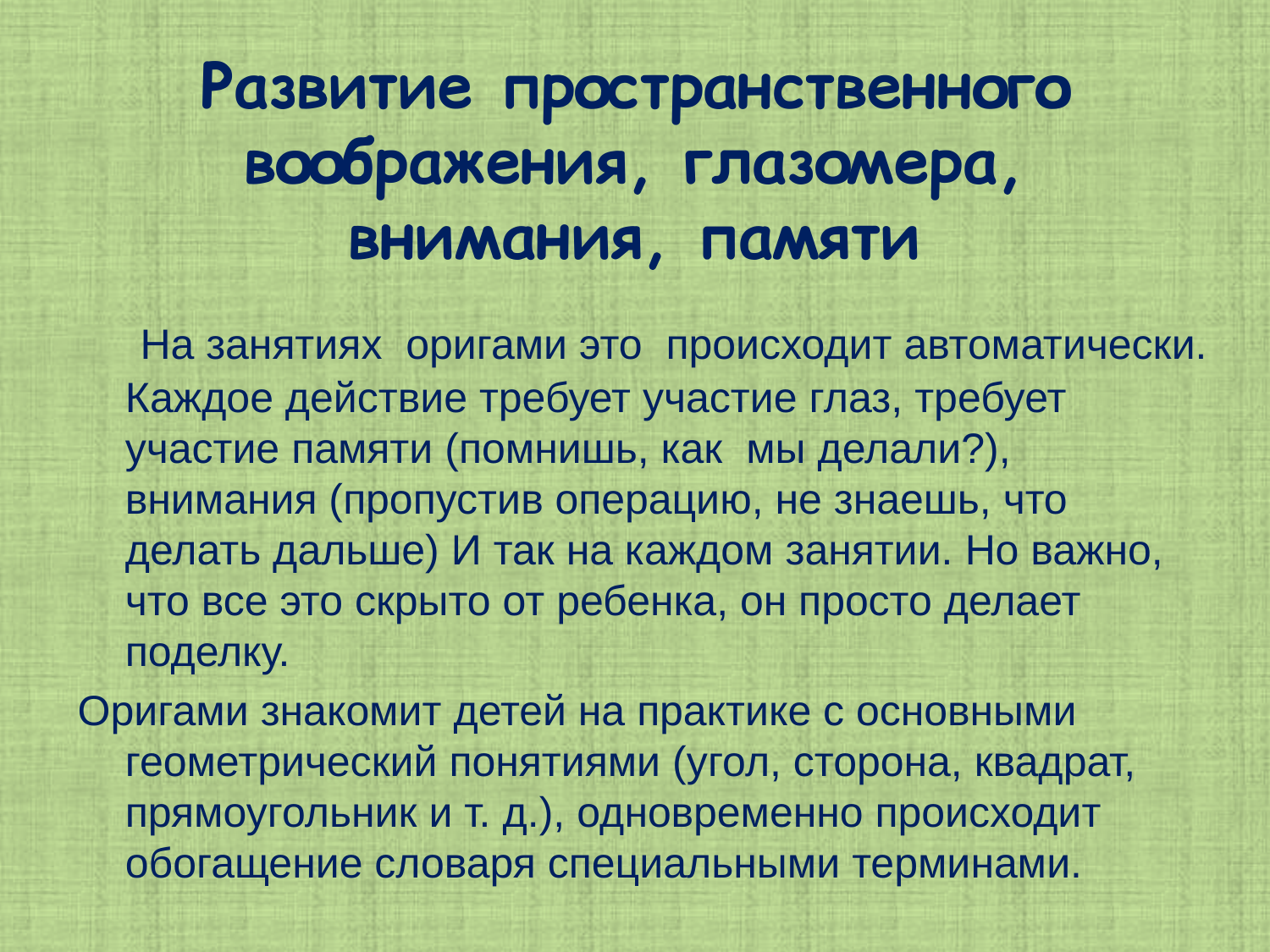

# Развитие пространственного воображения, глазомера, внимания, памяти
    На занятиях  оригами это  происходит автоматически. Каждое действие требует участие глаз, требует участие памяти (помнишь, как  мы делали?), внимания (пропустив операцию, не знаешь, что делать дальше) И так на каждом занятии. Но важно, что все это скрыто от ребенка, он просто делает поделку.
Оригами знакомит детей на практике с основными геометрический понятиями (угол, сторона, квадрат, прямоугольник и т. д.), одновременно происходит обогащение словаря специальными терминами.